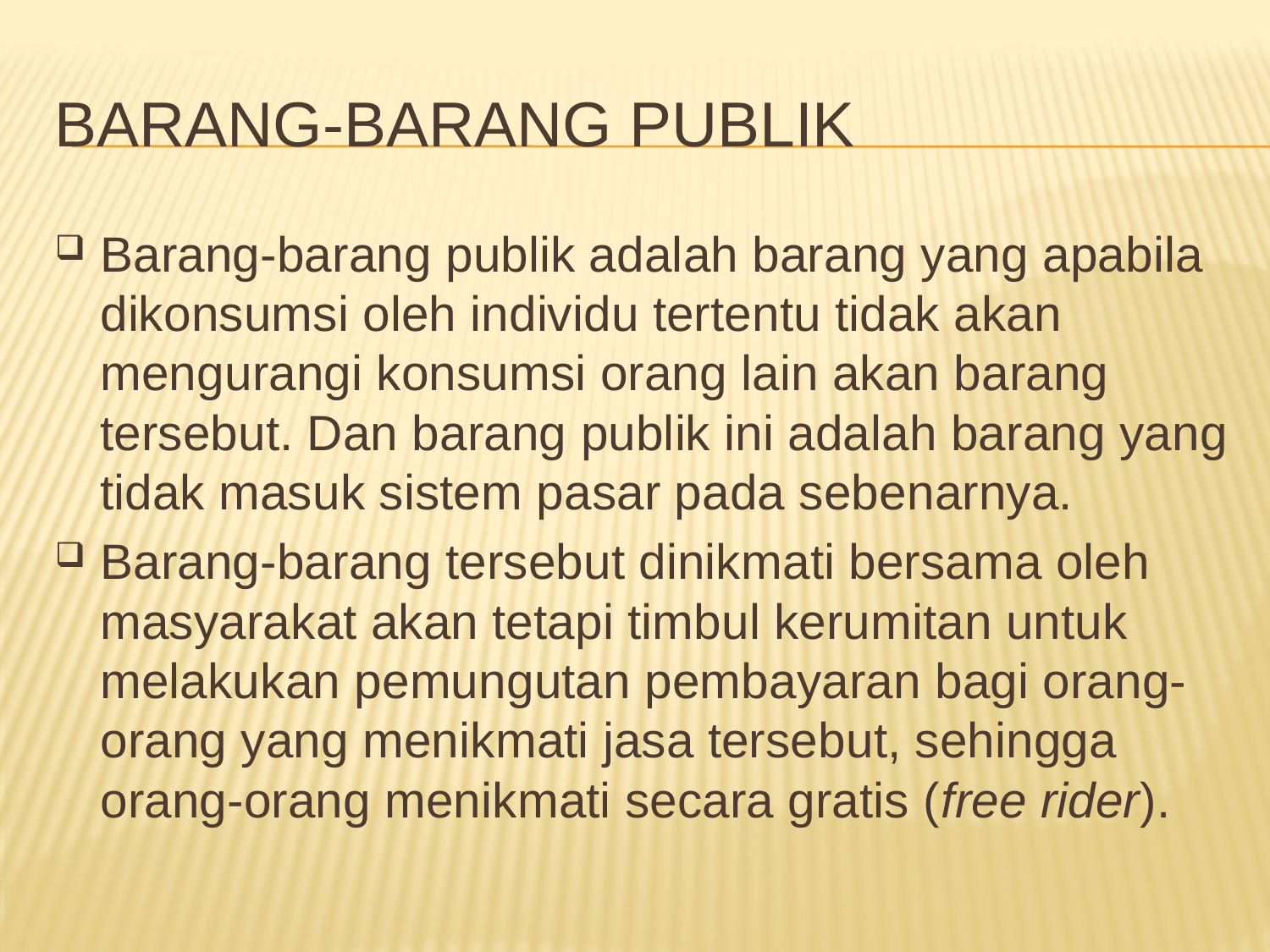

# Barang-Barang Publik
Barang-barang publik adalah barang yang apabila dikonsumsi oleh individu tertentu tidak akan mengurangi konsumsi orang lain akan barang tersebut. Dan barang publik ini adalah barang yang tidak masuk sistem pasar pada sebenarnya.
Barang-barang tersebut dinikmati bersama oleh masyarakat akan tetapi timbul kerumitan untuk melakukan pemungutan pembayaran bagi orang-orang yang menikmati jasa tersebut, sehingga orang-orang menikmati secara gratis (free rider).